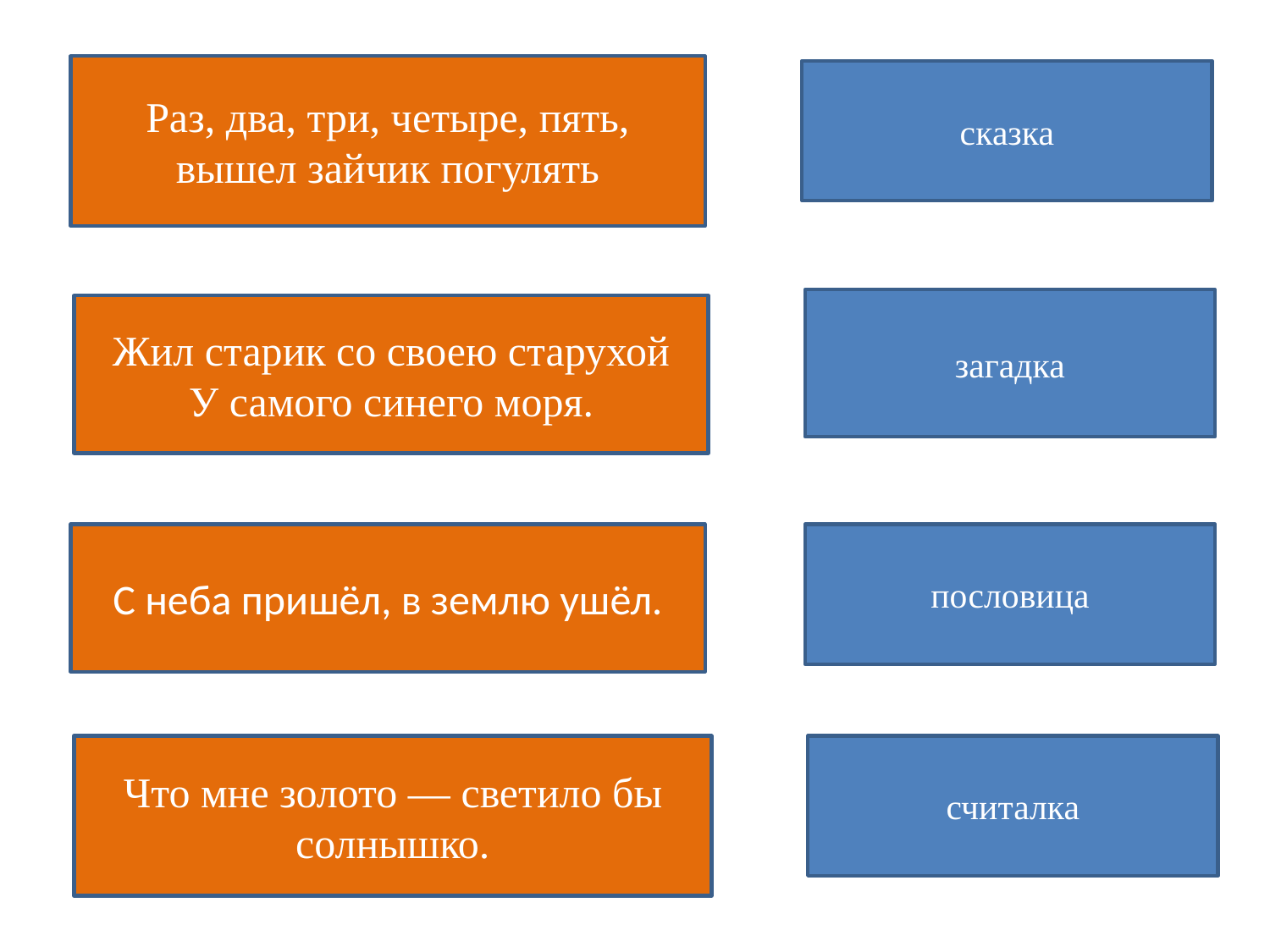

#
Раз, два, три, четыре, пять, вышел зайчик погулять
сказка
загадка
Жил старик со своею старухой
У самого синего моря.
пословица
С неба пришёл, в землю ушёл.
Что мне золото — светило бы солнышко.
считалка